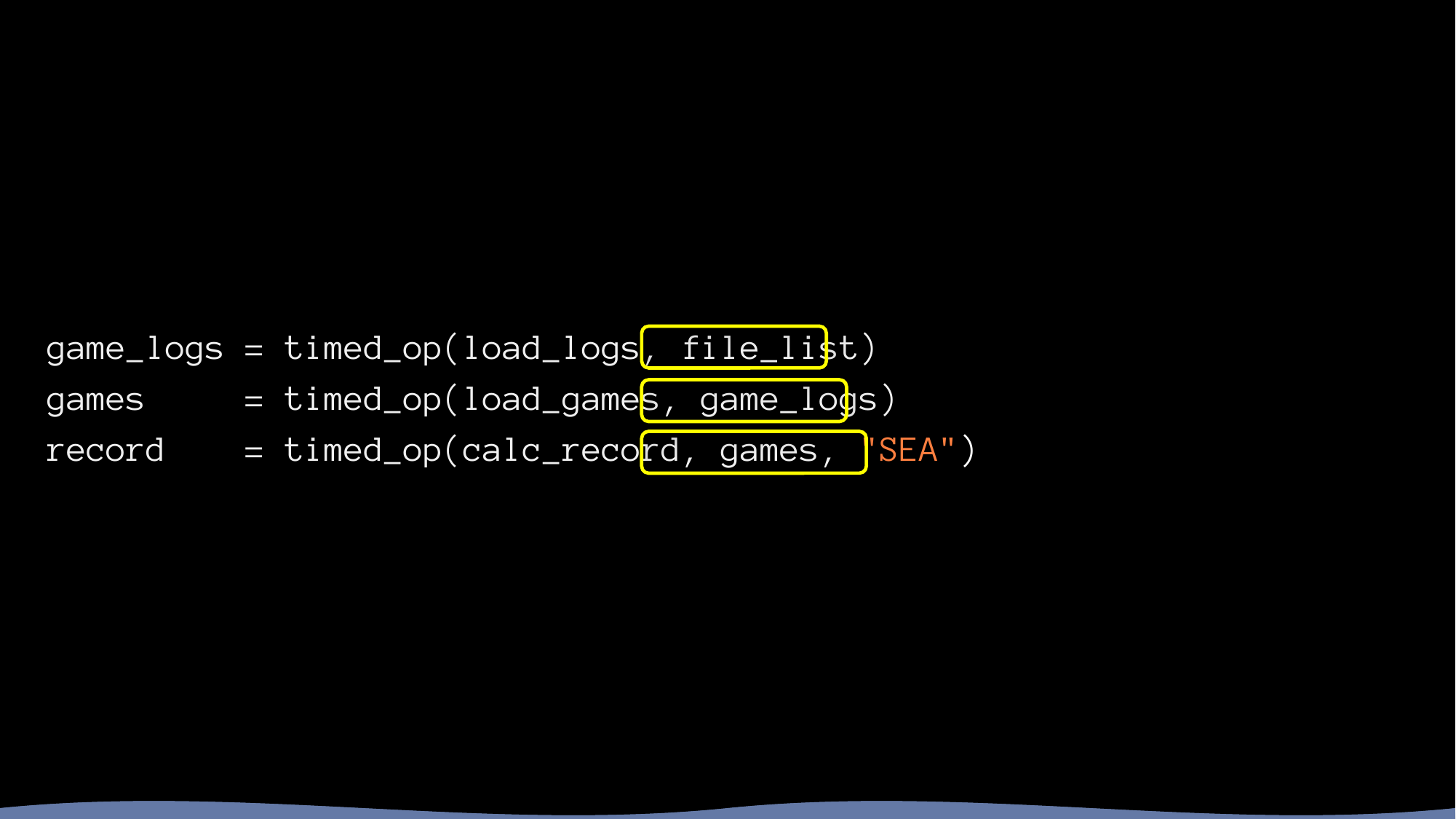

game_logs = timed_op(load_logs, file_list)
games     = timed_op(load_games, game_logs)
record    = timed_op(calc_record, games, "SEA")